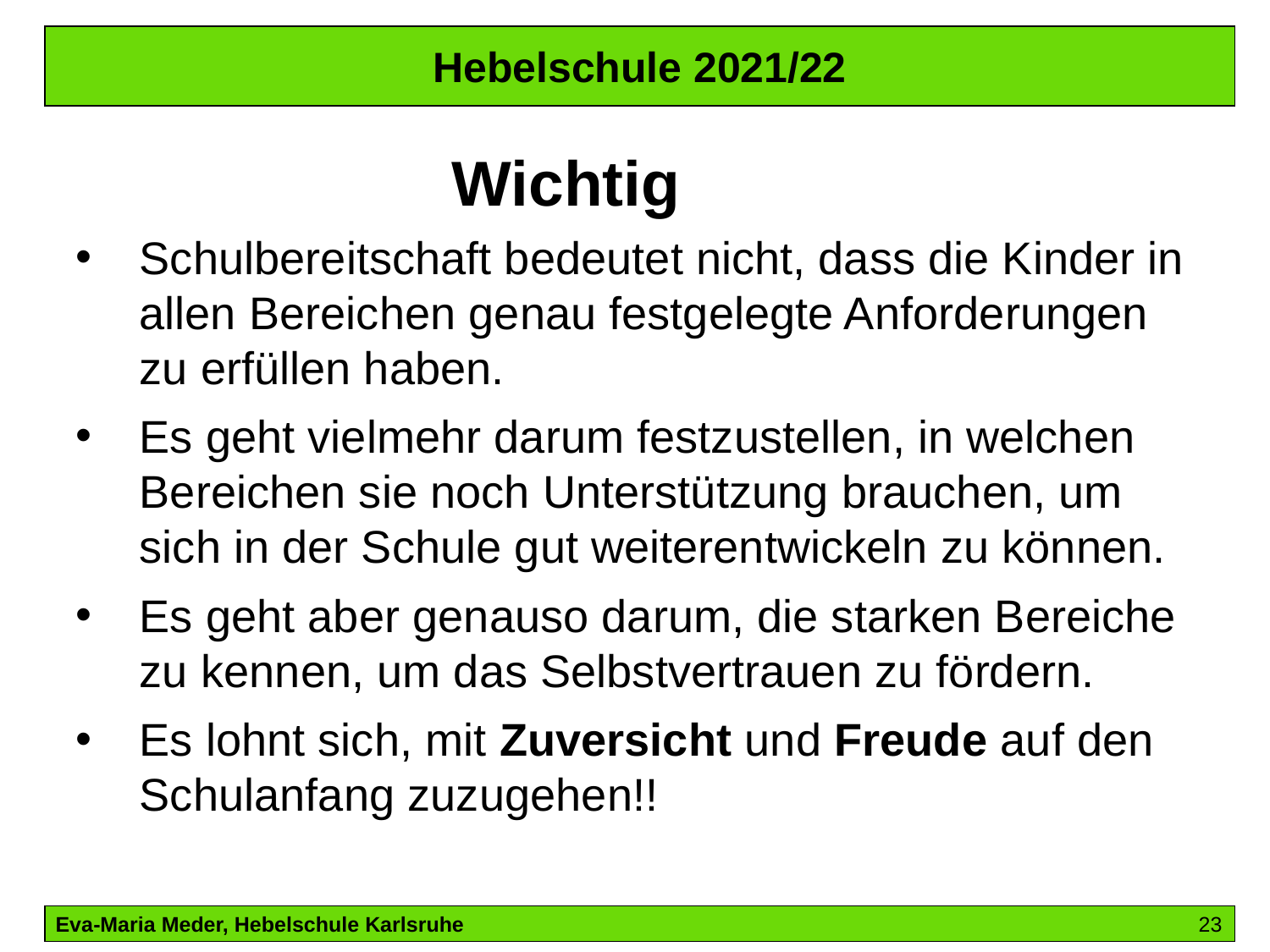

Hebelschule 2021/22
Eva-Maria Meder, Hebelschule Karlsruhe    						23
 						Wichtig
Schulbereitschaft bedeutet nicht, dass die Kinder in allen Bereichen genau festgelegte Anforderungen zu erfüllen haben.
Es geht vielmehr darum festzustellen, in welchen Bereichen sie noch Unterstützung brauchen, um sich in der Schule gut weiterentwickeln zu können.
Es geht aber genauso darum, die starken Bereiche zu kennen, um das Selbstvertrauen zu fördern.
Es lohnt sich, mit Zuversicht und Freude auf den Schulanfang zuzugehen!!